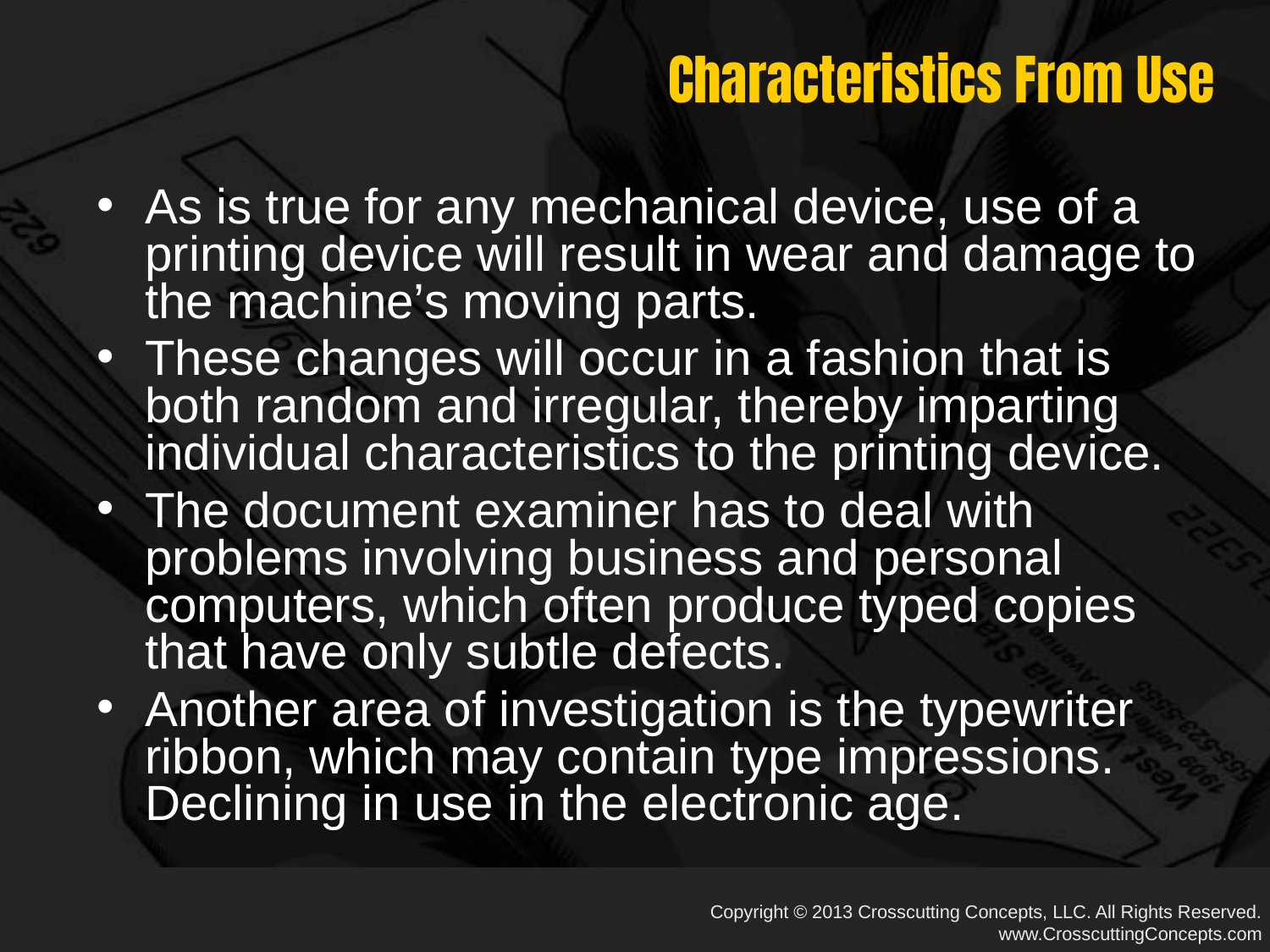

# Characteristics From Use
As is true for any mechanical device, use of a printing device will result in wear and damage to the machine’s moving parts.
These changes will occur in a fashion that is both random and irregular, thereby imparting individual characteristics to the printing device.
The document examiner has to deal with problems involving business and personal computers, which often produce typed copies that have only subtle defects.
Another area of investigation is the typewriter ribbon, which may contain type impressions. Declining in use in the electronic age.